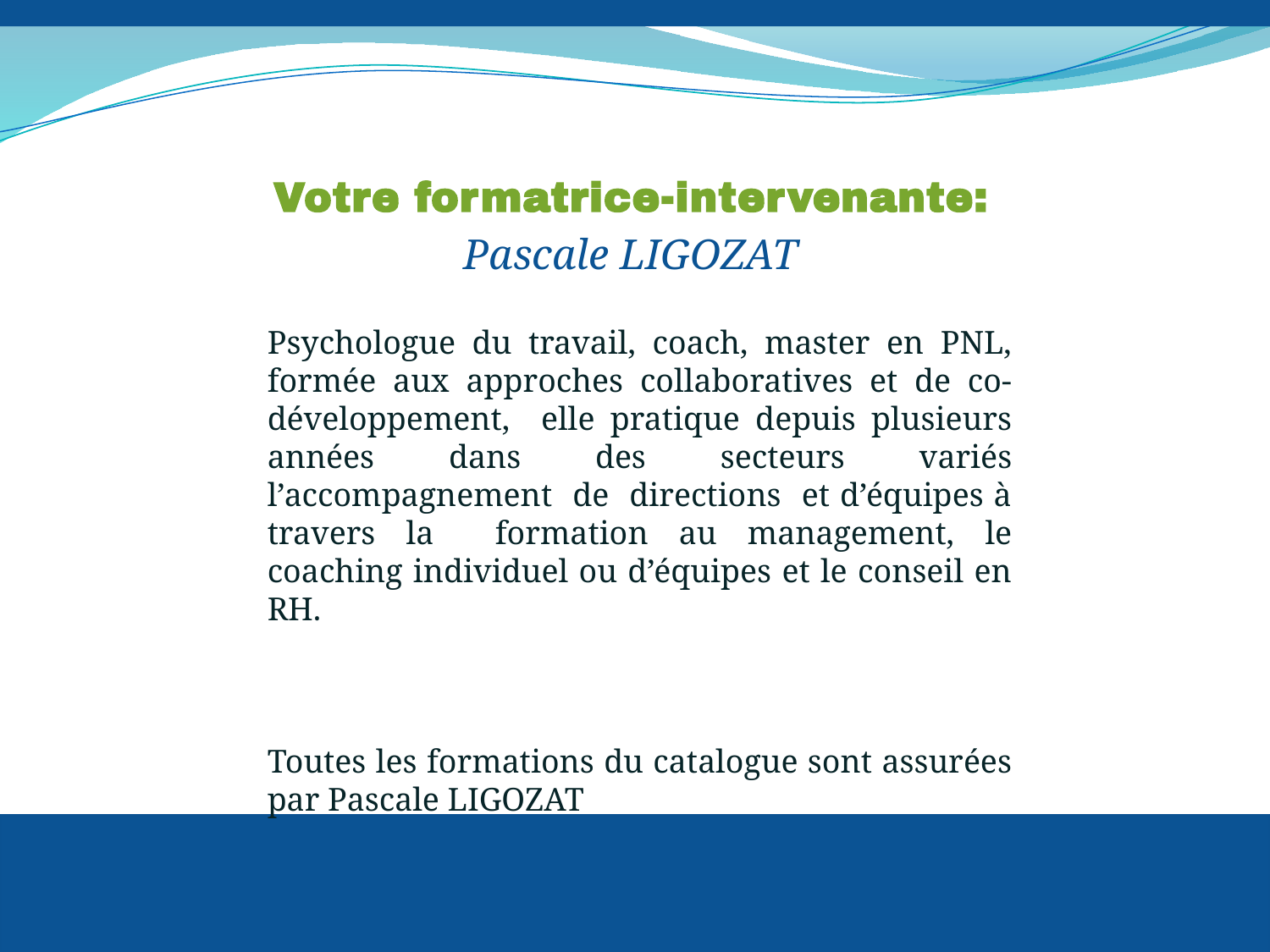

Votre formatrice-intervenante:
Pascale LIGOZAT
Psychologue du travail, coach, master en PNL, formée aux approches collaboratives et de co-développement,  elle pratique depuis plusieurs années dans des secteurs variés l’accompagnement  de  directions  et d’équipes à travers la  formation au management, le coaching individuel ou d’équipes et le conseil en RH.

Toutes les formations du catalogue sont assurées par Pascale LIGOZAT